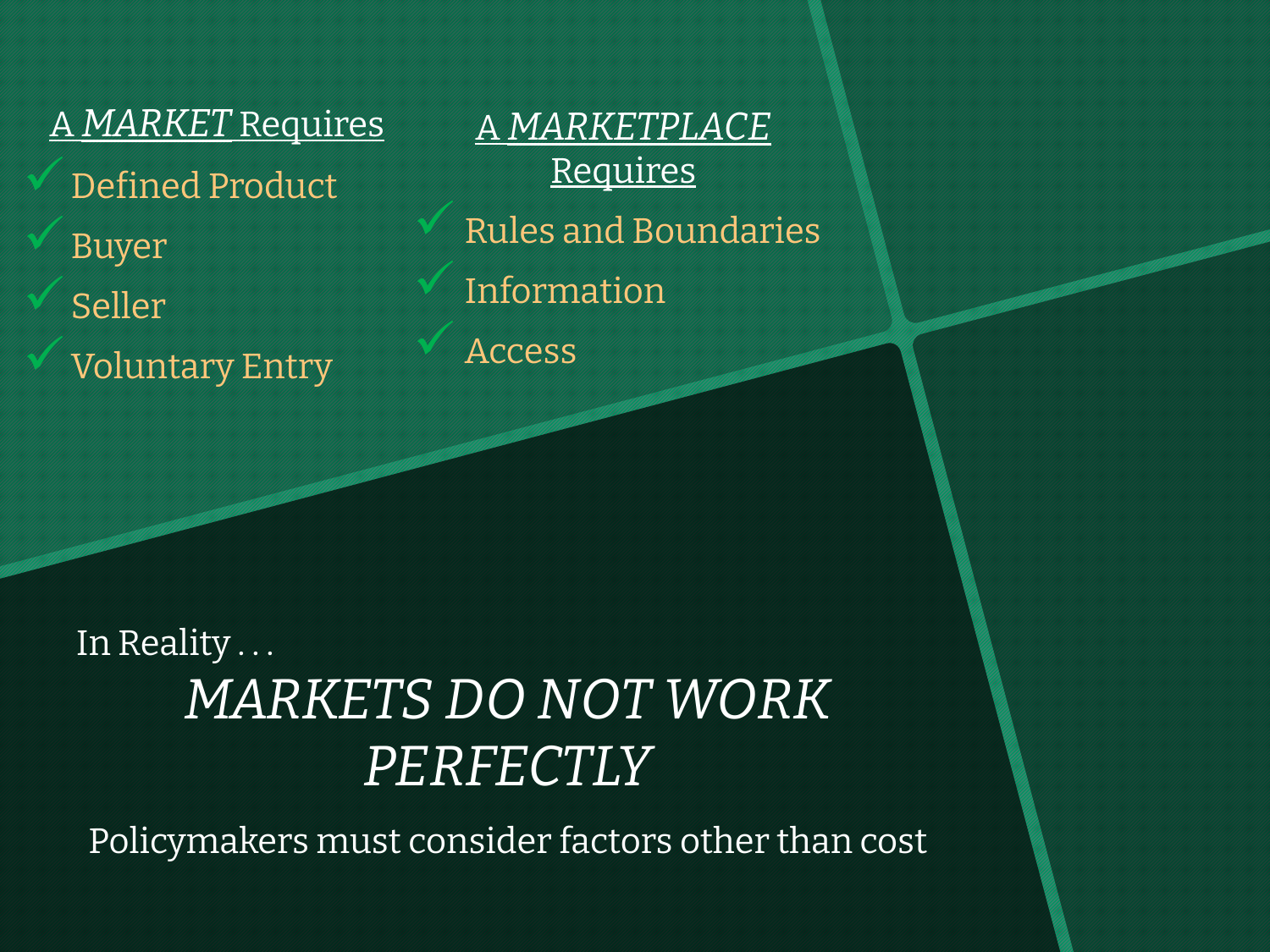

A Market Requires
Defined Product
Buyer
Seller
Voluntary Entry
A Marketplace Requires
Rules and Boundaries
Information
Access
In Reality . . .
Markets Do Not Work Perfectly
Policymakers must consider factors other than cost